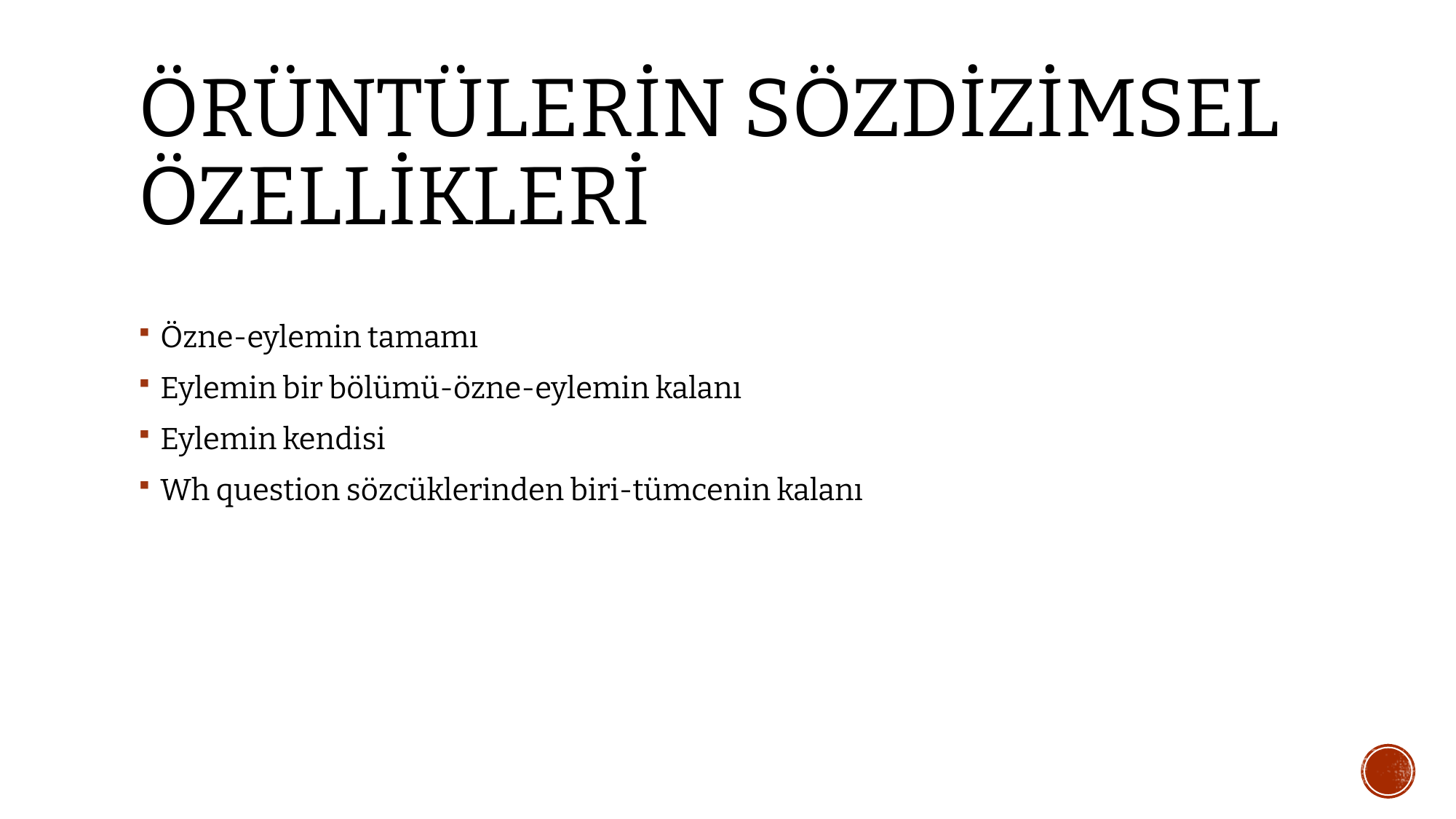

# Örüntülerin Sözdizimsel Özellikleri
Özne-eylemin tamamı
Eylemin bir bölümü-özne-eylemin kalanı
Eylemin kendisi
Wh question sözcüklerinden biri-tümcenin kalanı